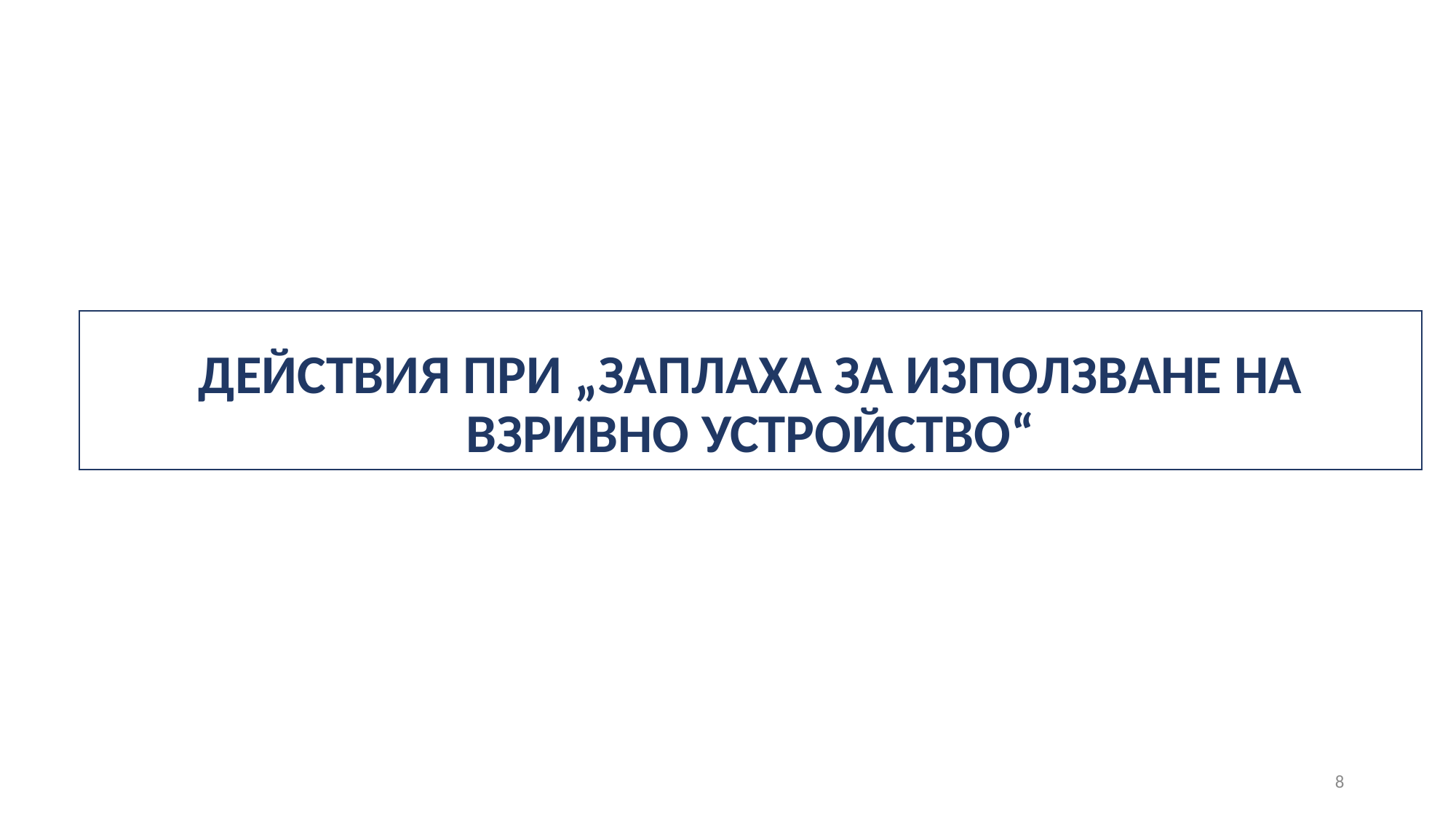

# ДЕЙСТВИЯ ПРИ „ЗАПЛАХА ЗА ИЗПОЛЗВАНЕ НА ВЗРИВНО УСТРОЙСТВО“
8